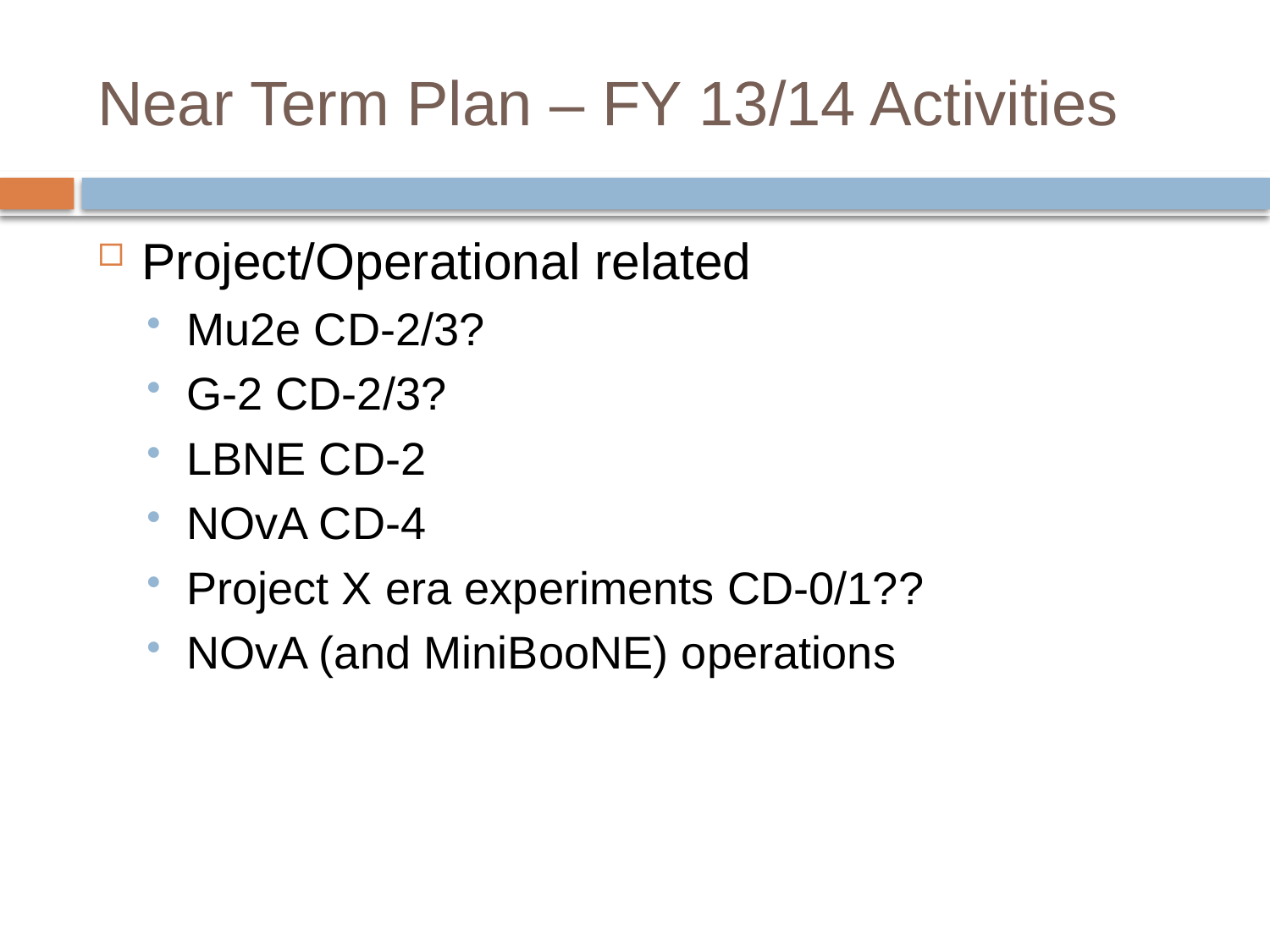

# Near Term Plan – FY 13/14 Activities
Project/Operational related
Mu2e CD-2/3?
G-2 CD-2/3?
LBNE CD-2
NOvA CD-4
Project X era experiments CD-0/1??
NOvA (and MiniBooNE) operations